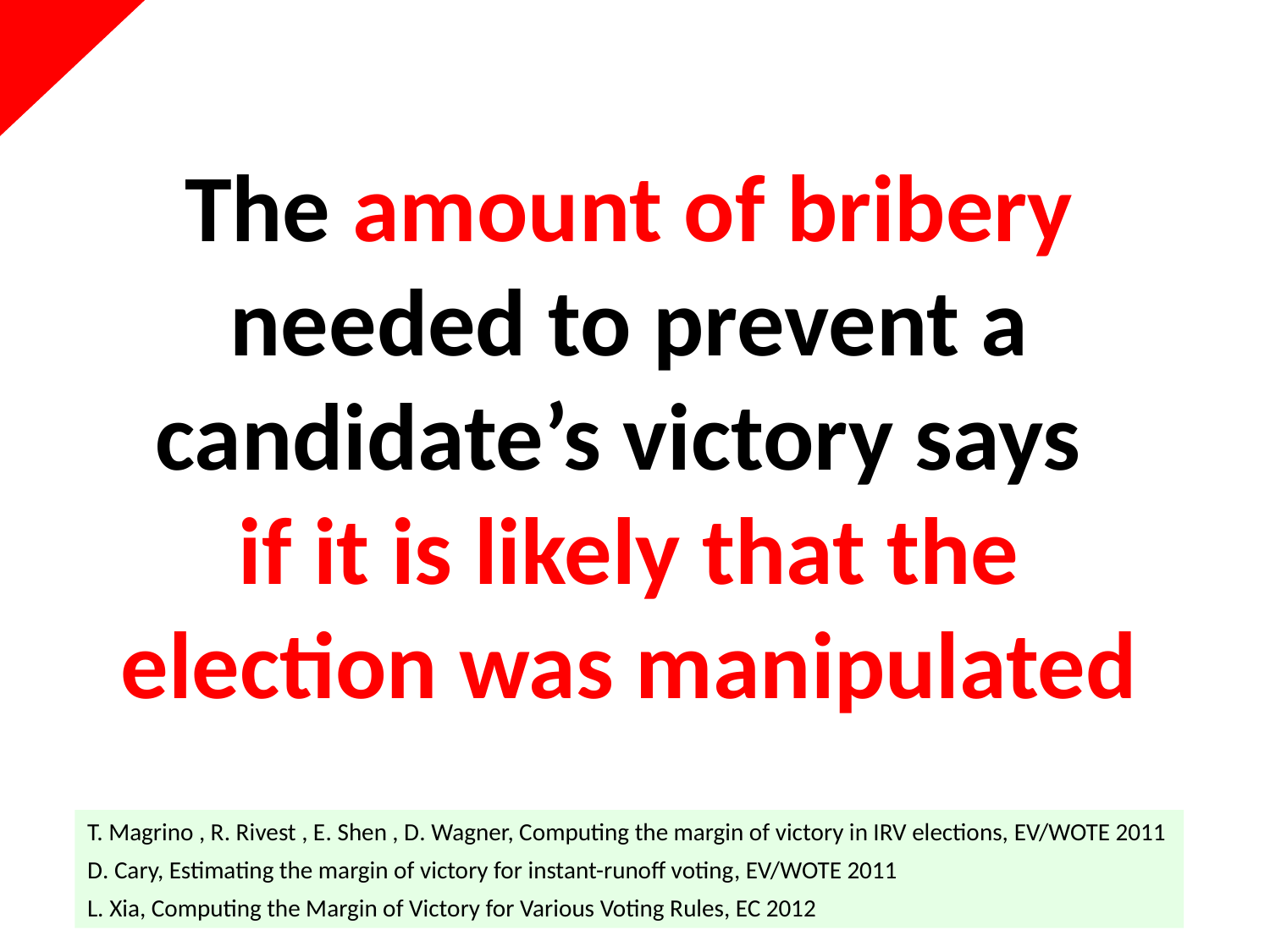

The amount of bribery needed to prevent a candidate’s victory says
if it is likely that the election was manipulated

T. Magrino , R. Rivest , E. Shen , D. Wagner, Computing the margin of victory in IRV elections, EV/WOTE 2011

D. Cary, Estimating the margin of victory for instant-runoff voting, EV/WOTE 2011

L. Xia, Computing the Margin of Victory for Various Voting Rules, EC 2012